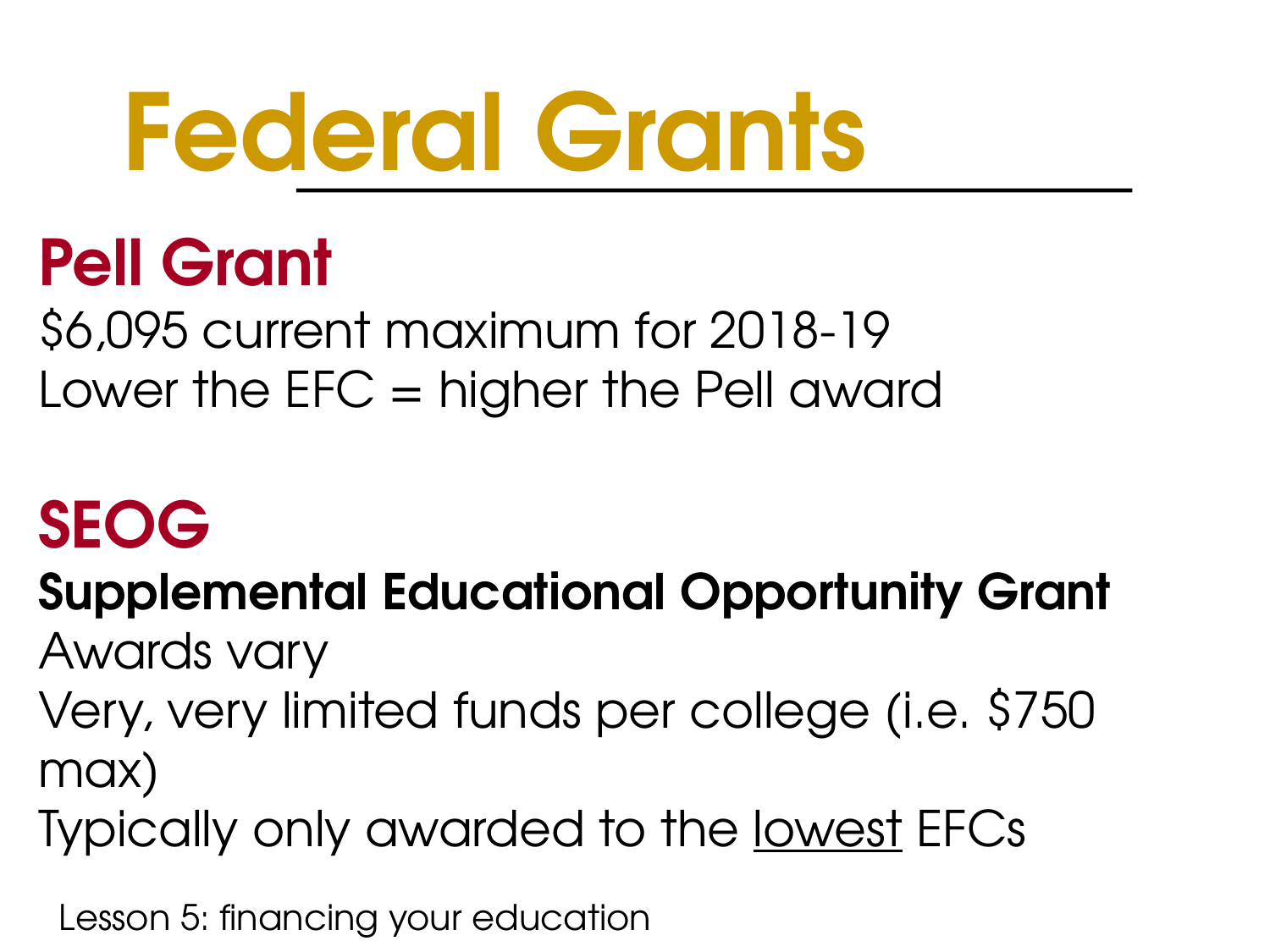

Federal Grants

Pell Grant
$6,095 current maximum for 2018-19
Lower the EFC = higher the Pell award

SEOG
Supplemental Educational Opportunity Grant Awards vary
Very, very limited funds per college (i.e. $750 max)
Typically only awarded to the lowest EFCs
Lesson 5: financing your education